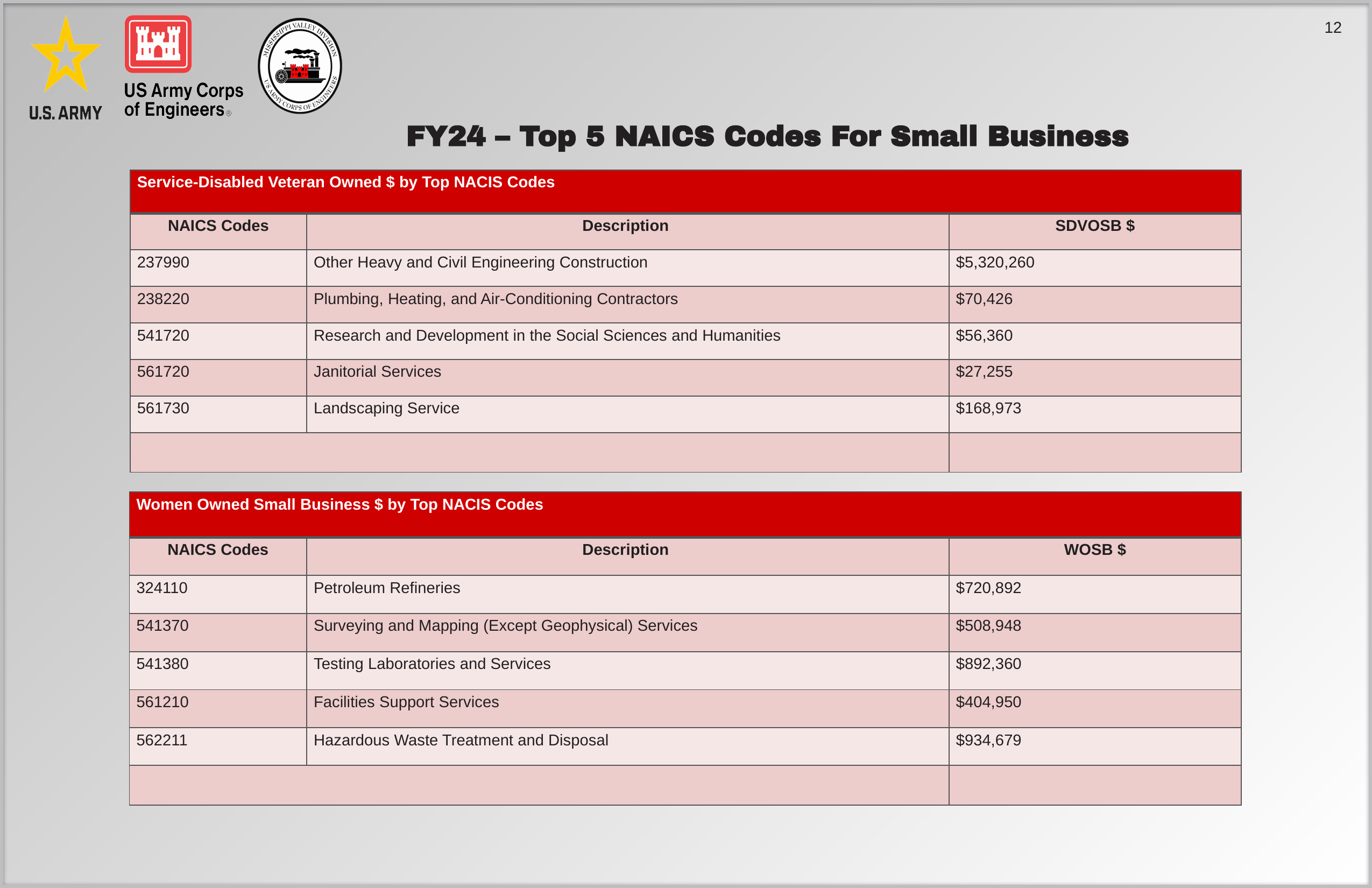

# FY24 – Top 5 NAICS Codes For Small Business
| Service-Disabled Veteran Owned $ by Top NACIS Codes |  |  |
| --- | --- | --- |
| NAICS Codes | Description | SDVOSB $ |
| 237990 | Other Heavy and Civil Engineering Construction | $5,320,260 |
| 238220 | Plumbing, Heating, and Air-Conditioning Contractors | $70,426 |
| 541720 | Research and Development in the Social Sciences and Humanities | $56,360 |
| 561720 | Janitorial Services | $27,255 |
| 561730 | Landscaping Service | $168,973 |
|  |  |  |
| Women Owned Small Business $ by Top NACIS Codes |  |  |
| --- | --- | --- |
| NAICS Codes | Description | WOSB $ |
| 324110 | Petroleum Refineries | $720,892 |
| 541370 | Surveying and Mapping (Except Geophysical) Services | $508,948 |
| 541380 | Testing Laboratories and Services | $892,360 |
| 561210 | Facilities Support Services | $404,950 |
| 562211 | Hazardous Waste Treatment and Disposal | $934,679 |
|  |  |  |